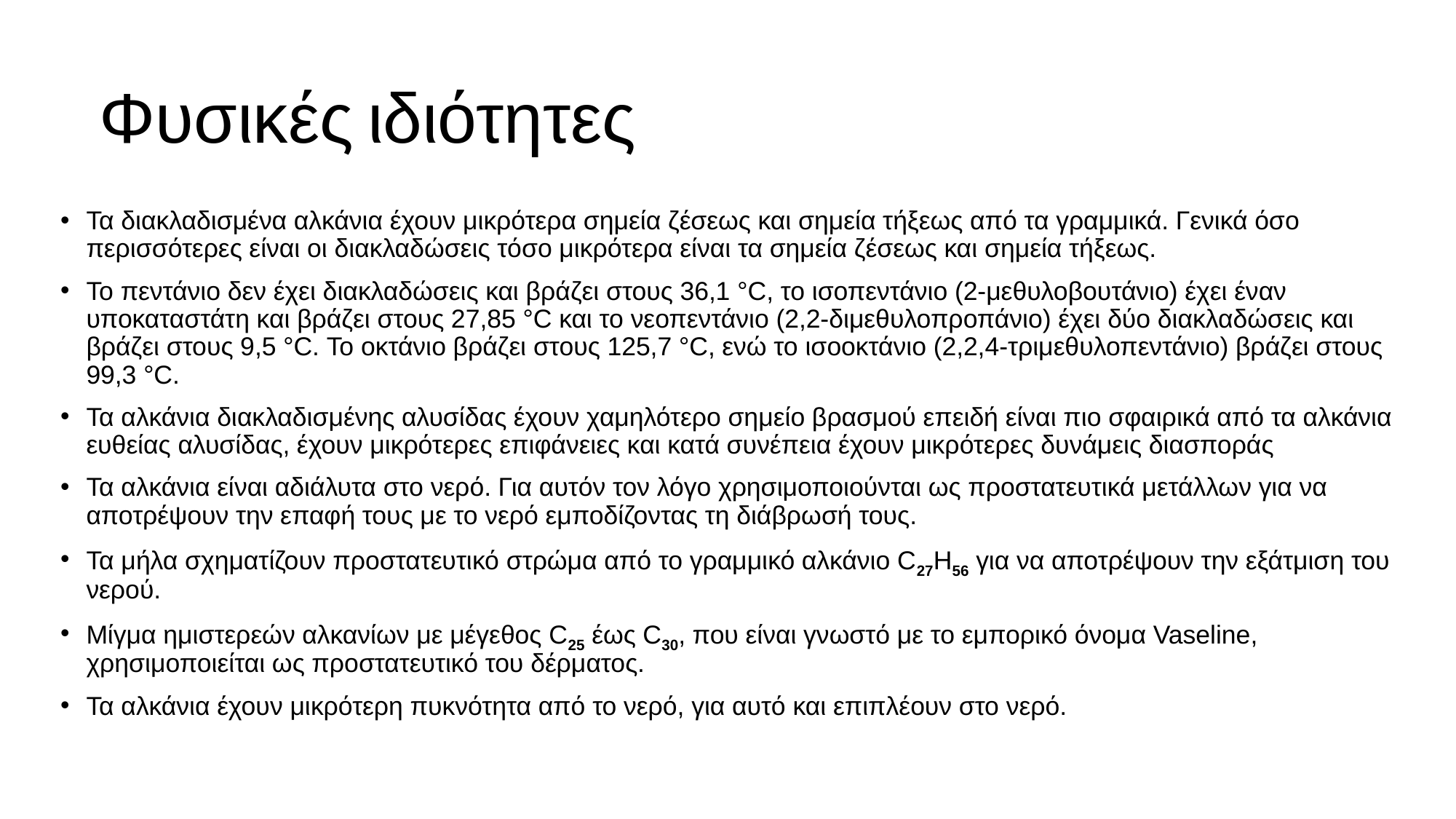

# Φυσικές ιδιότητες
Τα διακλαδισμένα αλκάνια έχουν μικρότερα σημεία ζέσεως και σημεία τήξεως από τα γραμμικά. Γενικά όσο περισσότερες είναι οι διακλαδώσεις τόσο μικρότερα είναι τα σημεία ζέσεως και σημεία τήξεως.
Το πεντάνιο δεν έχει διακλαδώσεις και βράζει στους 36,1 °C, το ισοπεντάνιο (2-μεθυλοβουτάνιο) έχει έναν υποκαταστάτη και βράζει στους 27,85 °C και το νεοπεντάνιο (2,2-διμεθυλοπροπάνιο) έχει δύο διακλαδώσεις και βράζει στους 9,5 °C. Το οκτάνιο βράζει στους 125,7 °C, ενώ το ισοοκτάνιο (2,2,4-τριμεθυλοπεντάνιο) βράζει στους 99,3 °C.
Τα αλκάνια διακλαδισμένης αλυσίδας έχουν χαμηλότερο σημείο βρασμού επειδή είναι πιο σφαιρικά από τα αλκάνια ευθείας αλυσίδας, έχουν μικρότερες επιφάνειες και κατά συνέπεια έχουν μικρότερες δυνάμεις διασποράς
Τα αλκάνια είναι αδιάλυτα στο νερό. Για αυτόν τον λόγο χρησιμοποιούνται ως προστατευτικά μετάλλων για να αποτρέψουν την επαφή τους με το νερό εμποδίζοντας τη διάβρωσή τους.
Τα μήλα σχηματίζουν προστατευτικό στρώμα από το γραμμικό αλκάνιο C27H56 για να αποτρέψουν την εξάτμιση του νερού.
Μίγμα ημιστερεών αλκανίων με μέγεθος C25 έως C30, που είναι γνωστό με το εμπορικό όνομα Vaseline, χρησιμοποιείται ως προστατευτικό του δέρματος.
Τα αλκάνια έχουν μικρότερη πυκνότητα από το νερό, για αυτό και επιπλέουν στο νερό.